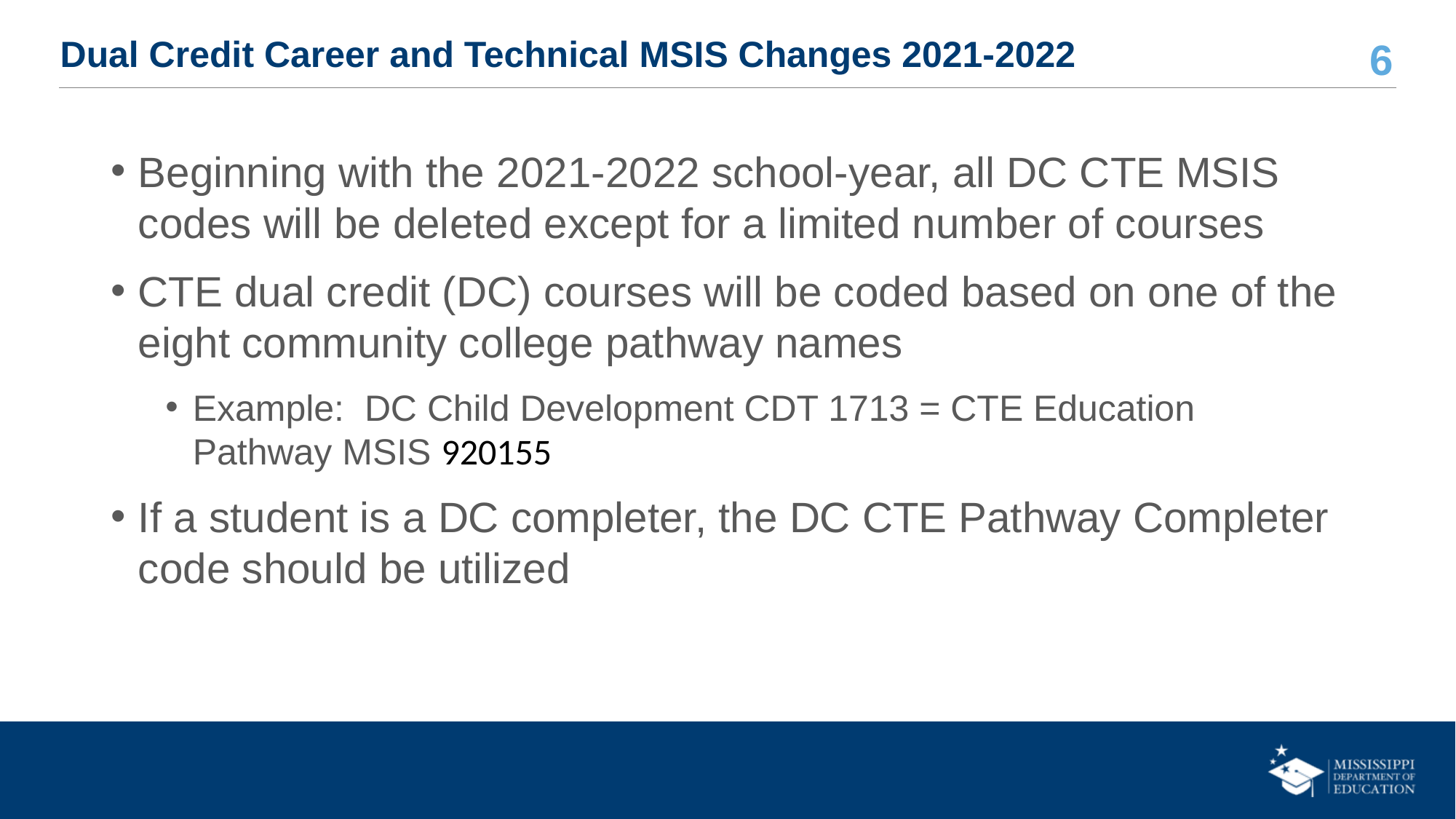

# Dual Credit Career and Technical MSIS Changes 2021-2022
Beginning with the 2021-2022 school-year, all DC CTE MSIS codes will be deleted except for a limited number of courses
CTE dual credit (DC) courses will be coded based on one of the eight community college pathway names
Example:  DC Child Development CDT 1713 = CTE Education Pathway MSIS 920155
If a student is a DC completer, the DC CTE Pathway Completer code should be utilized